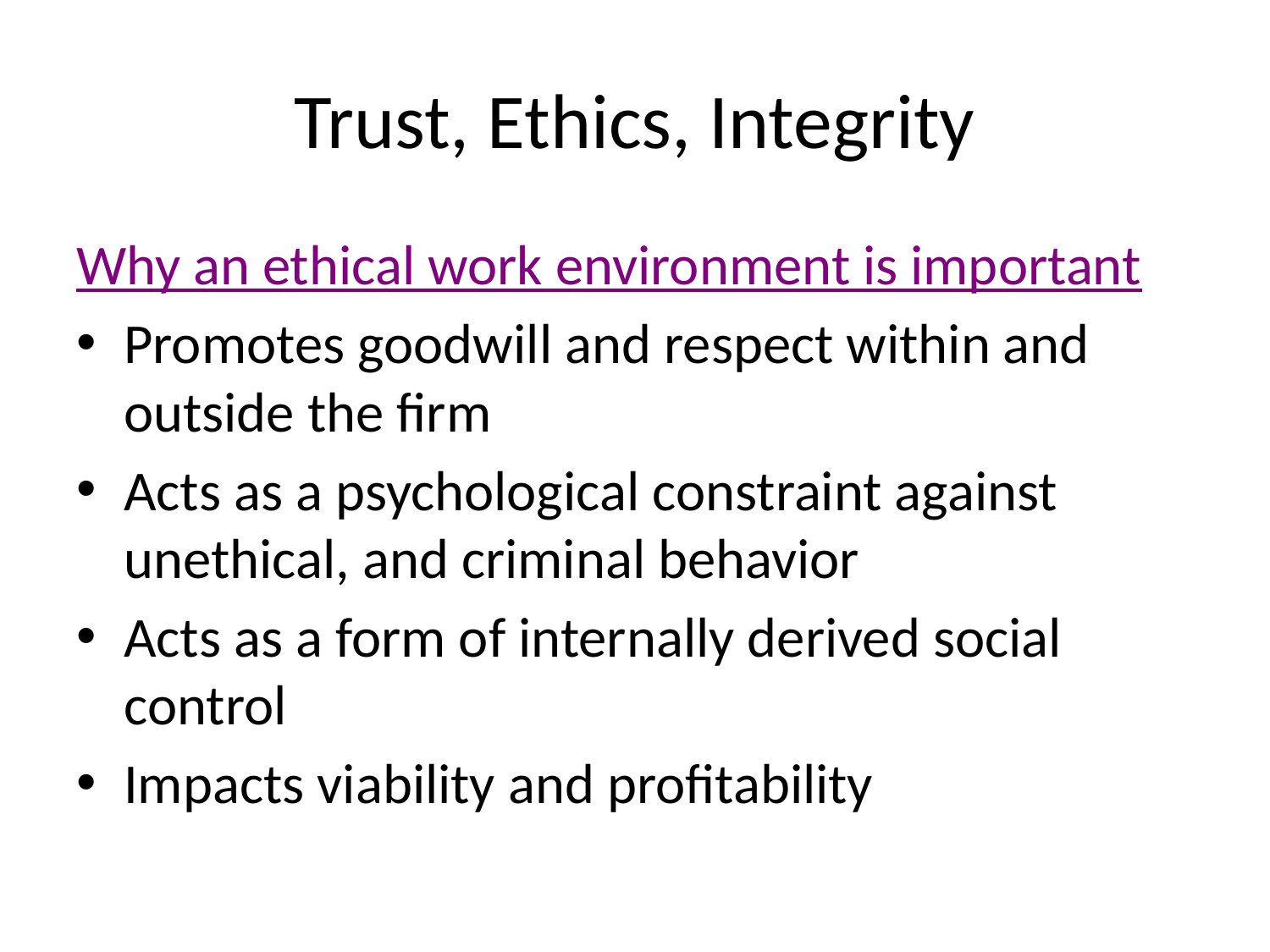

# Trust, Ethics, Integrity
Why an ethical work environment is important
Promotes goodwill and respect within and outside the firm
Acts as a psychological constraint against unethical, and criminal behavior
Acts as a form of internally derived social control
Impacts viability and profitability